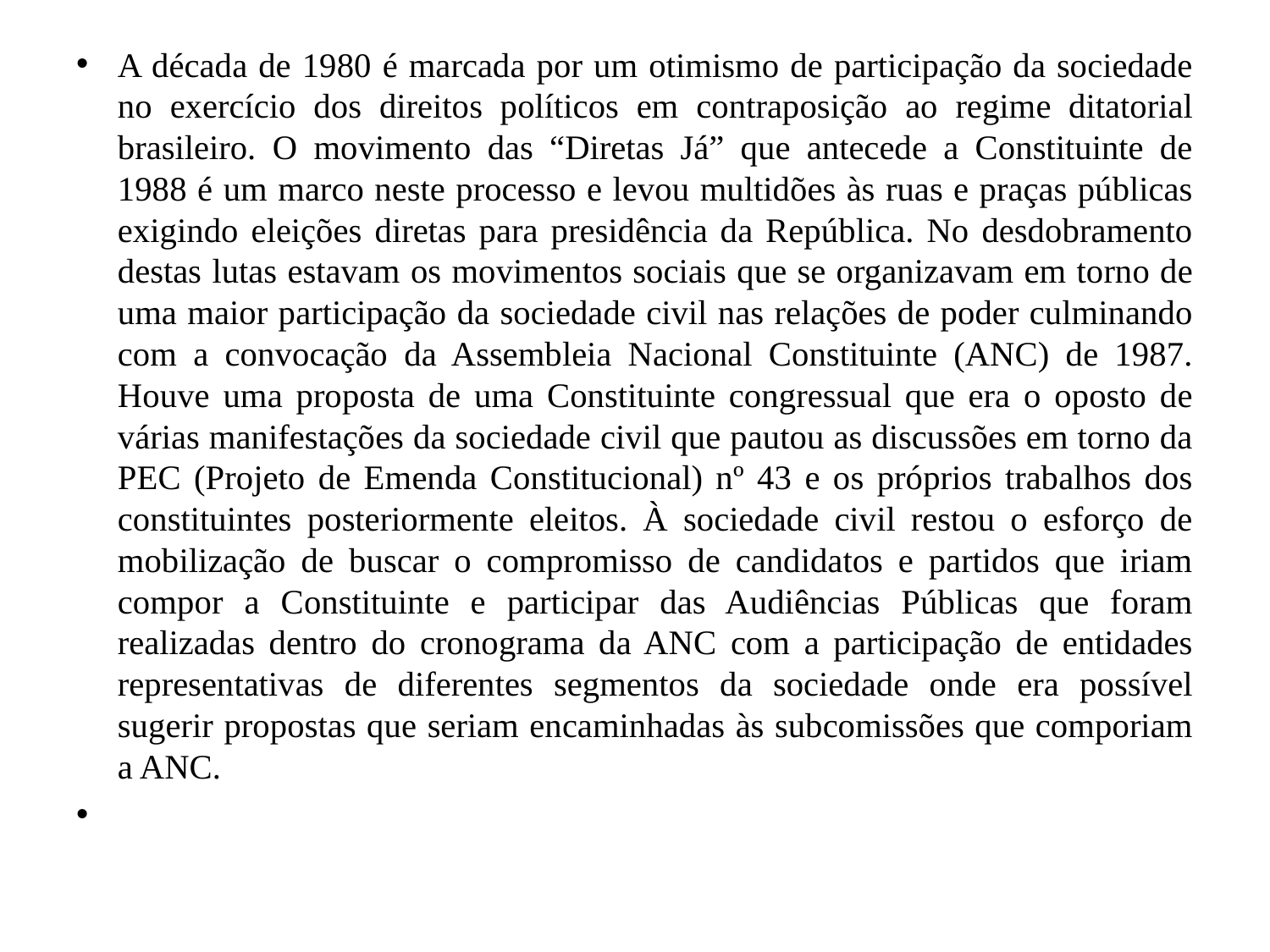

A década de 1980 é marcada por um otimismo de participação da sociedade no exercício dos direitos políticos em contraposição ao regime ditatorial brasileiro. O movimento das “Diretas Já” que antecede a Constituinte de 1988 é um marco neste processo e levou multidões às ruas e praças públicas exigindo eleições diretas para presidência da República. No desdobramento destas lutas estavam os movimentos sociais que se organizavam em torno de uma maior participação da sociedade civil nas relações de poder culminando com a convocação da Assembleia Nacional Constituinte (ANC) de 1987. Houve uma proposta de uma Constituinte congressual que era o oposto de várias manifestações da sociedade civil que pautou as discussões em torno da PEC (Projeto de Emenda Constitucional) nº 43 e os próprios trabalhos dos constituintes posteriormente eleitos. À sociedade civil restou o esforço de mobilização de buscar o compromisso de candidatos e partidos que iriam compor a Constituinte e participar das Audiências Públicas que foram realizadas dentro do cronograma da ANC com a participação de entidades representativas de diferentes segmentos da sociedade onde era possível sugerir propostas que seriam encaminhadas às subcomissões que comporiam a ANC.